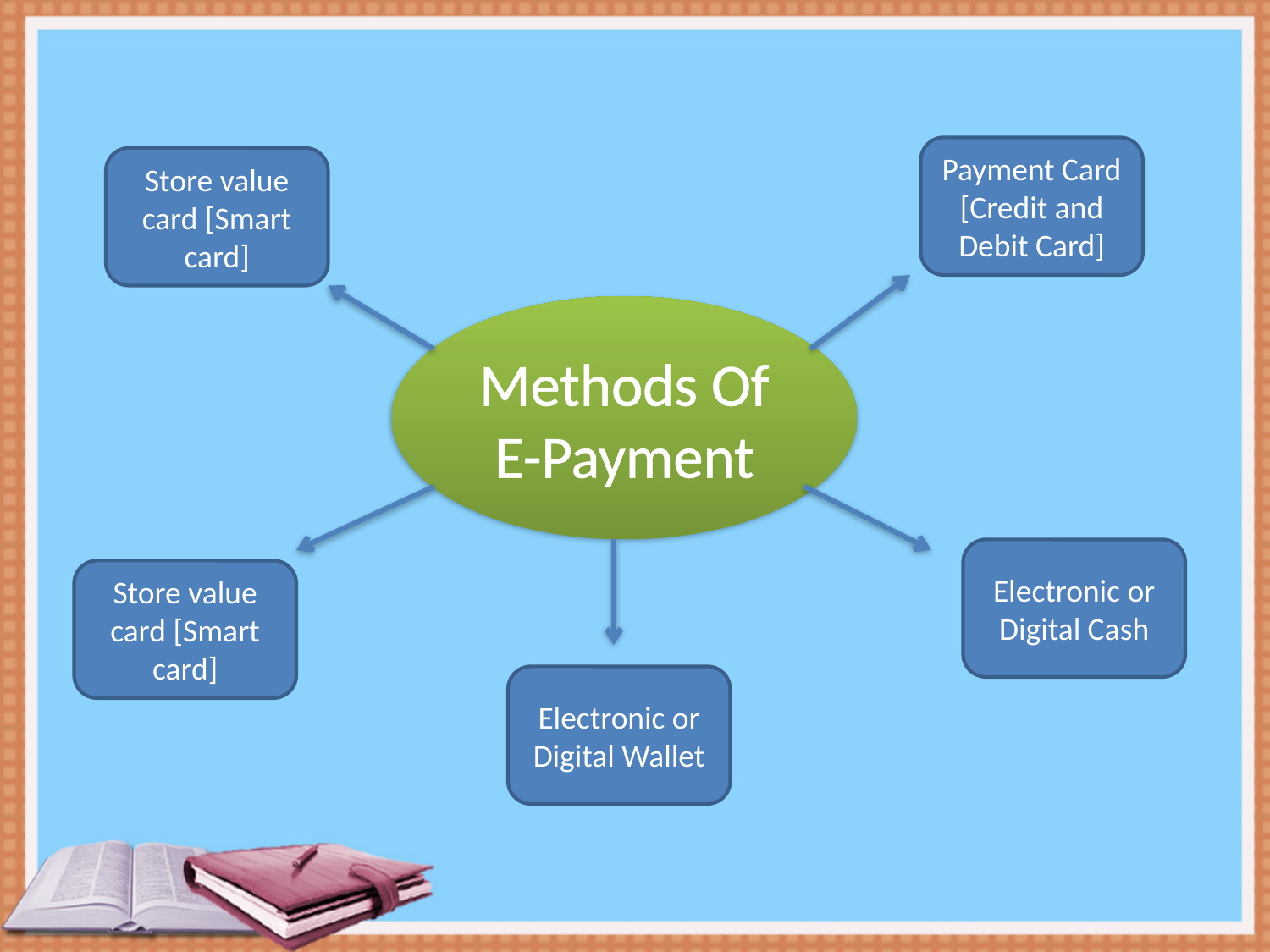

Payment Card [Credit and Debit Card]
Store value card [Smart card]
Methods Of E-Payment
Electronic or Digital Cash
Store value card [Smart card]
Electronic or Digital Wallet